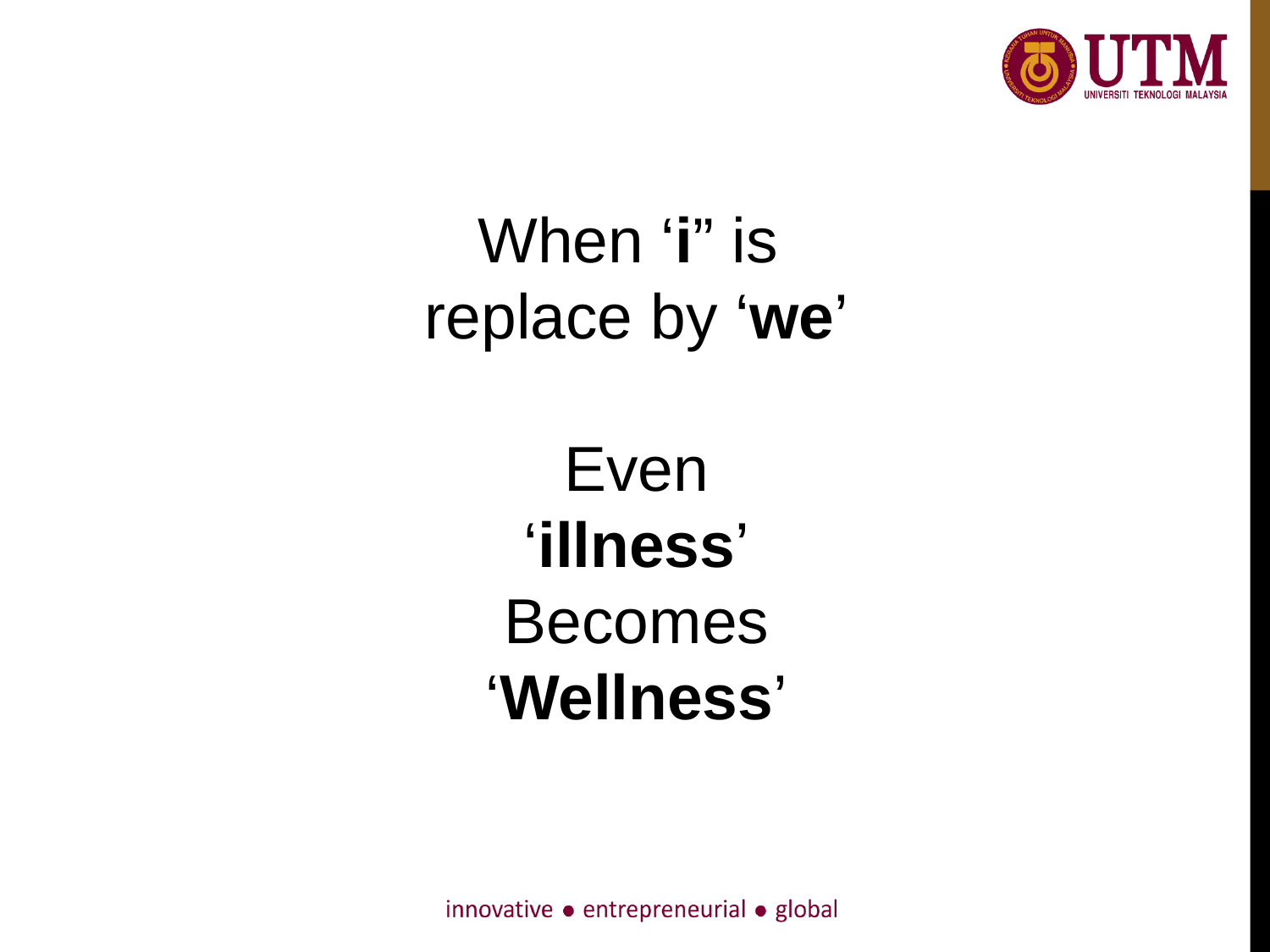

When ‘i” is
replace by ‘we’

Even
‘illness’
Becomes
‘Wellness’